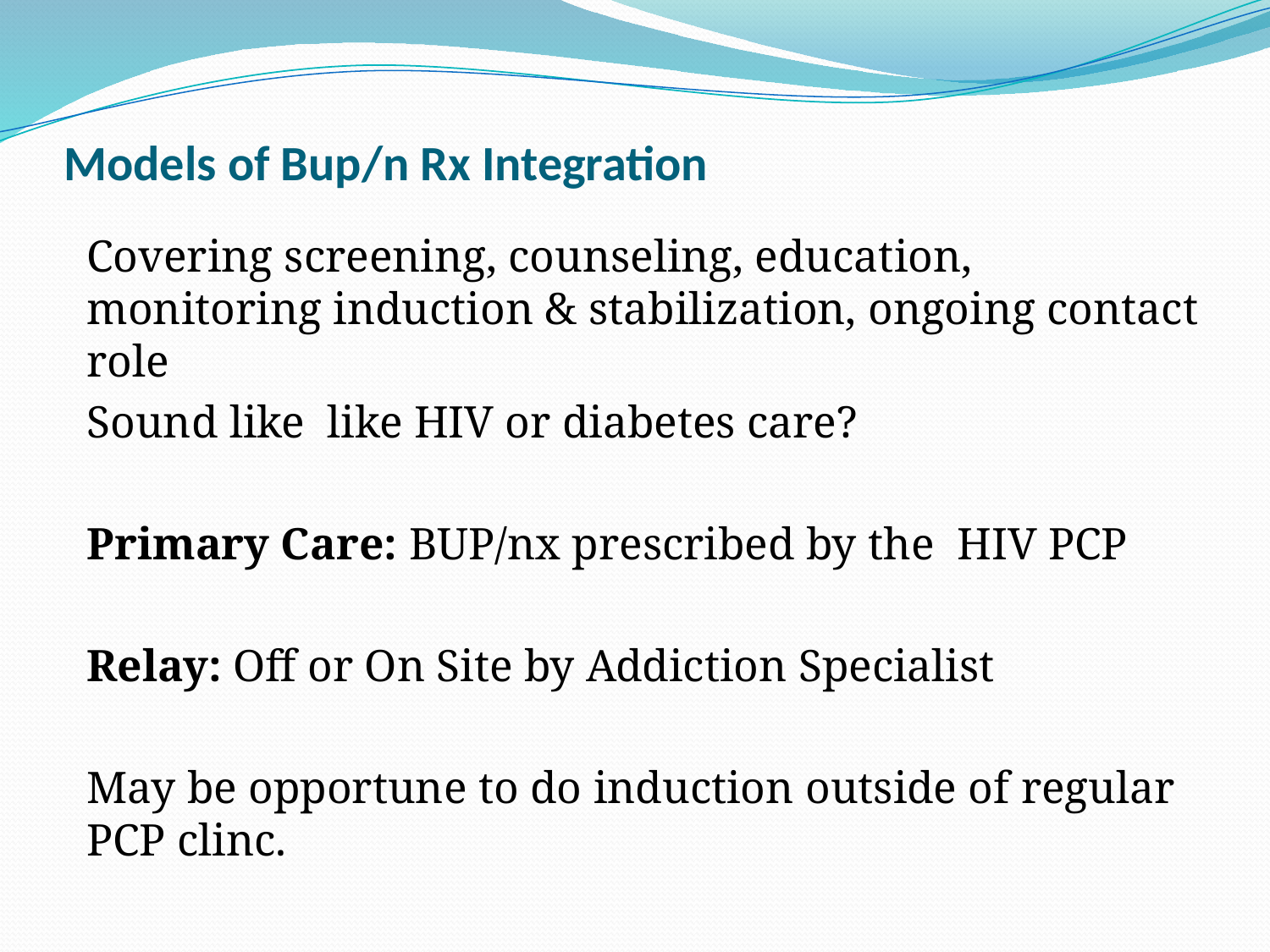

# Models of Bup/n Rx Integration
Covering screening, counseling, education, monitoring induction & stabilization, ongoing contact role
Sound like  like HIV or diabetes care?

Primary Care: BUP/nx prescribed by the  HIV PCP

Relay: Off or On Site by Addiction Specialist

May be opportune to do induction outside of regular PCP clinc.